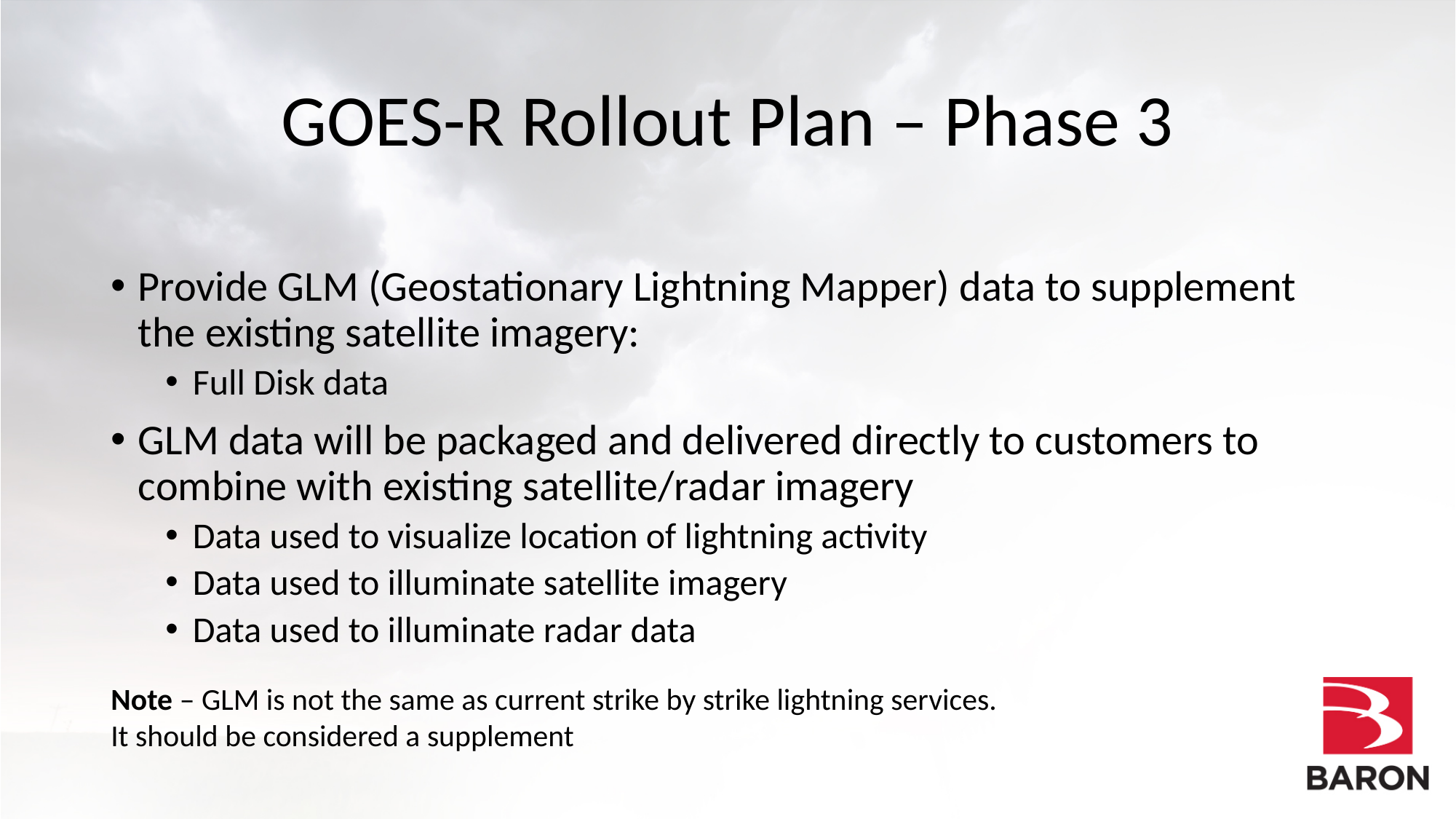

# GOES-R Rollout Plan – Phase 3

Provide GLM (Geostationary Lightning Mapper) data to supplement the existing satellite imagery:
Full Disk data
GLM data will be packaged and delivered directly to customers to combine with existing satellite/radar imagery
Data used to visualize location of lightning activity
Data used to illuminate satellite imagery
Data used to illuminate radar data

Note – GLM is not the same as current strike by strike lightning services.  It should be considered a supplement